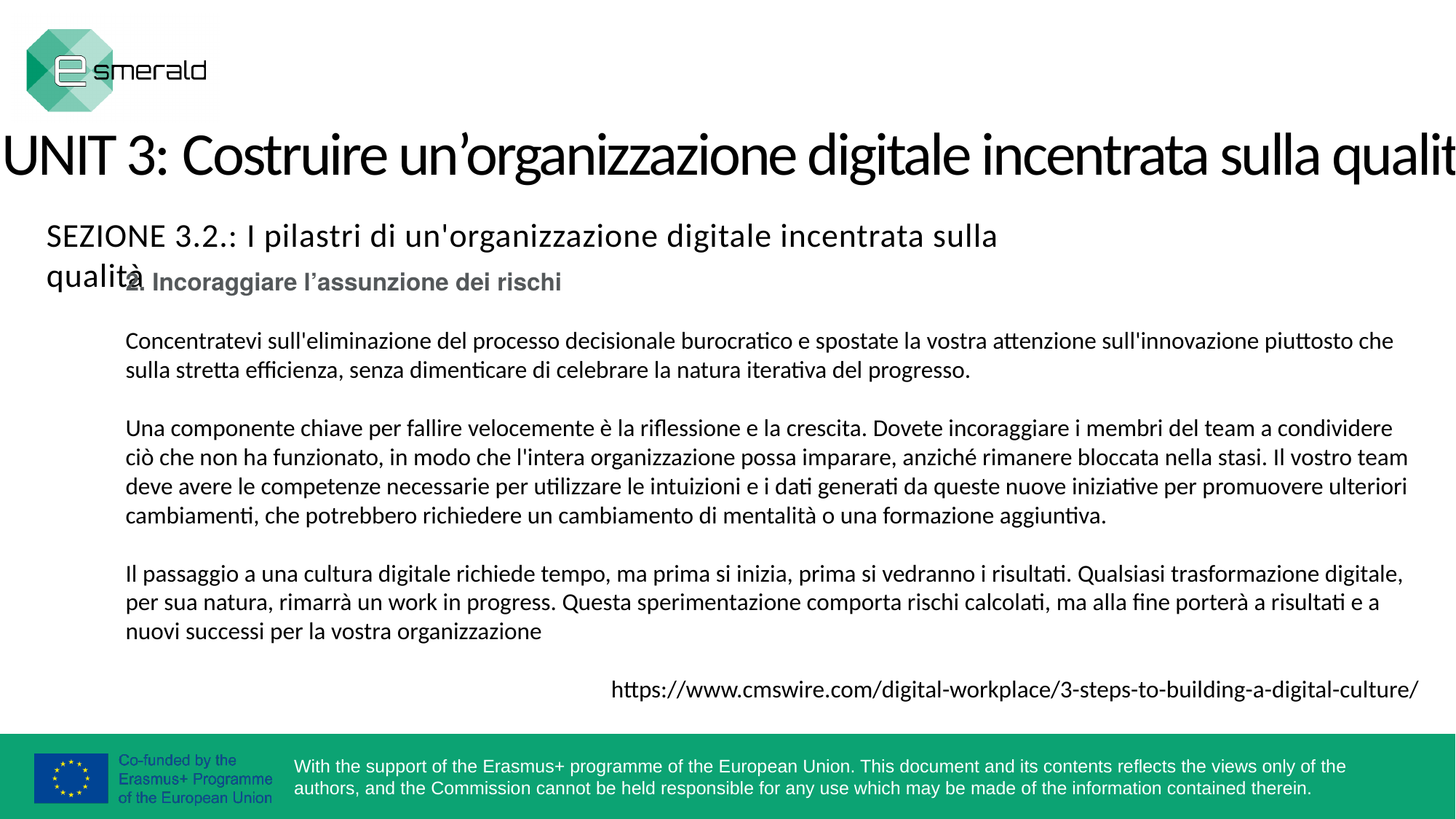

UNIT 3: Costruire un’organizzazione digitale incentrata sulla qualità
SEZIONE 3.2.: I pilastri di un'organizzazione digitale incentrata sulla qualità
2. Incoraggiare l’assunzione dei rischi

Concentratevi sull'eliminazione del processo decisionale burocratico e spostate la vostra attenzione sull'innovazione piuttosto che sulla stretta efficienza, senza dimenticare di celebrare la natura iterativa del progresso.

Una componente chiave per fallire velocemente è la riflessione e la crescita. Dovete incoraggiare i membri del team a condividere ciò che non ha funzionato, in modo che l'intera organizzazione possa imparare, anziché rimanere bloccata nella stasi. Il vostro team deve avere le competenze necessarie per utilizzare le intuizioni e i dati generati da queste nuove iniziative per promuovere ulteriori cambiamenti, che potrebbero richiedere un cambiamento di mentalità o una formazione aggiuntiva.

Il passaggio a una cultura digitale richiede tempo, ma prima si inizia, prima si vedranno i risultati. Qualsiasi trasformazione digitale, per sua natura, rimarrà un work in progress. Questa sperimentazione comporta rischi calcolati, ma alla fine porterà a risultati e a nuovi successi per la vostra organizzazione

https://www.cmswire.com/digital-workplace/3-steps-to-building-a-digital-culture/